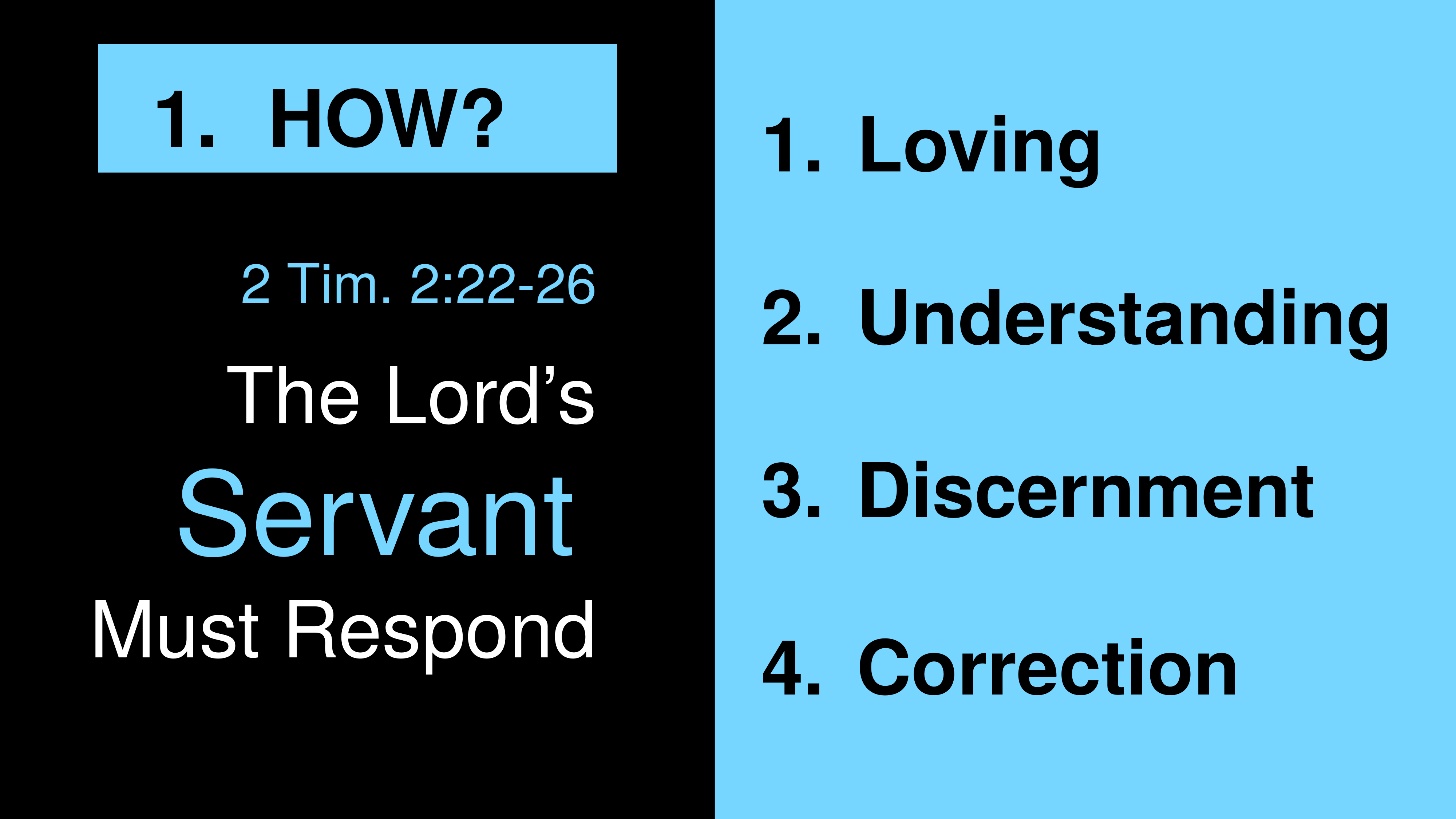

Loving
Understanding
Discernment
Correction

HOW?

2 Tim. 2:22-26
The Lord’s Servant
Must Respond